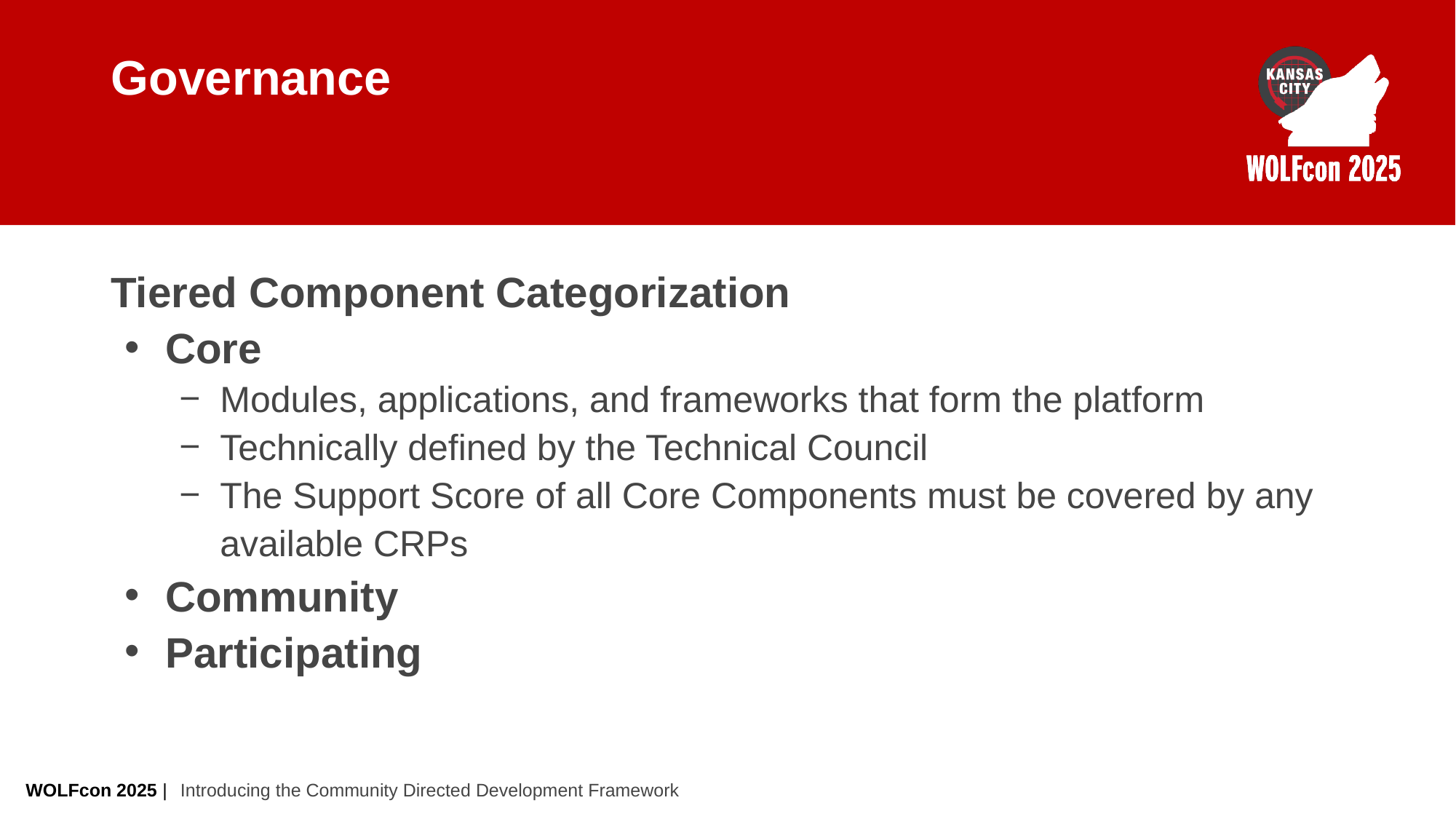

# Governance

Tiered Component Categorization
Core
Modules, applications, and frameworks that form the platform
Technically defined by the Technical Council
The Support Score of all Core Components must be covered by any available CRPs
Community
Participating
Introducing the Community Directed Development Framework